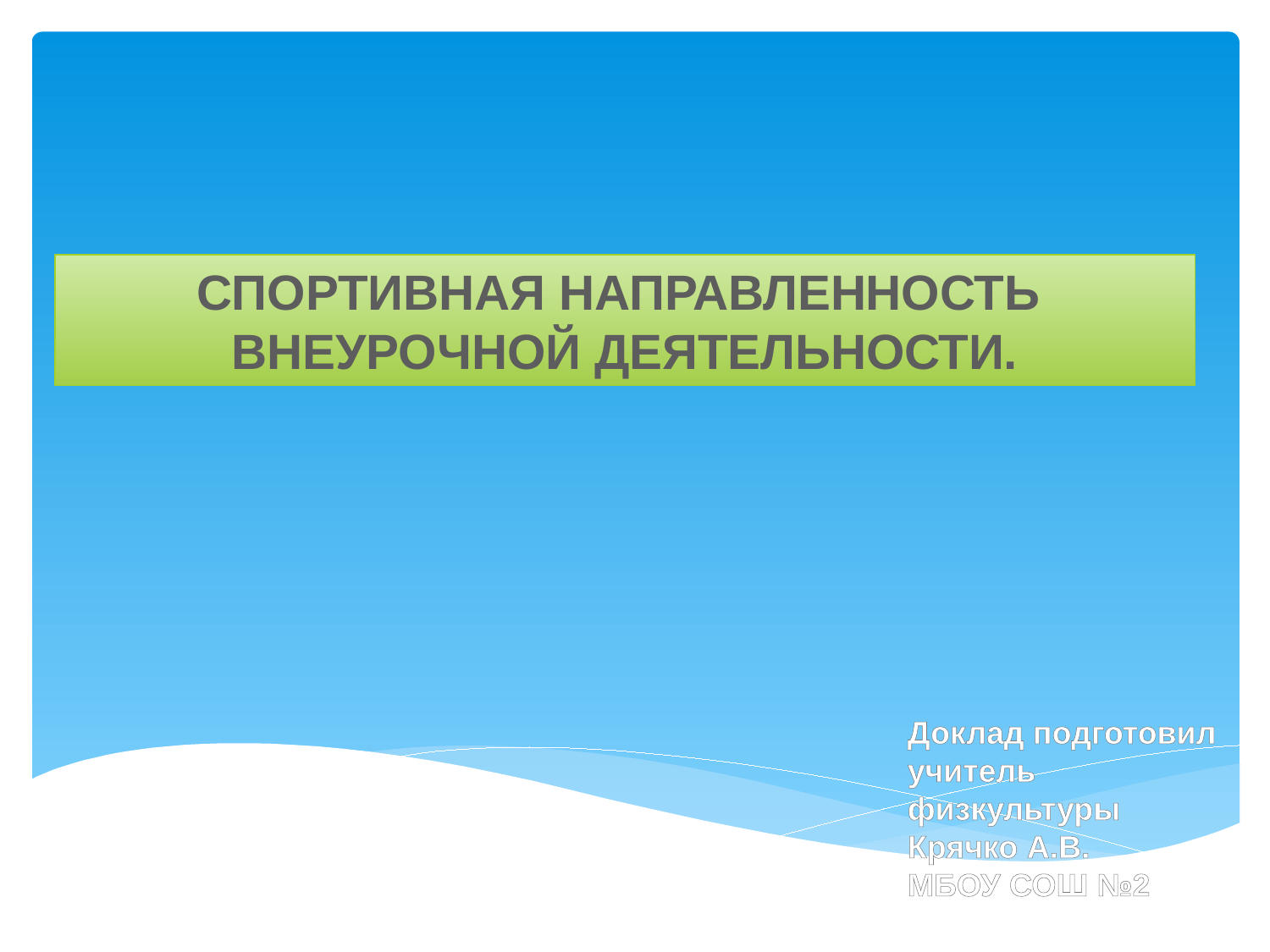

СПОРТИВНАЯ НАПРАВЛЕННОСТЬ  ВНЕУРОЧНОЙ ДЕЯТЕЛЬНОСТИ.
Доклад подготовил
учитель физкультуры
Крячко А.В.
МБОУ СОШ №2